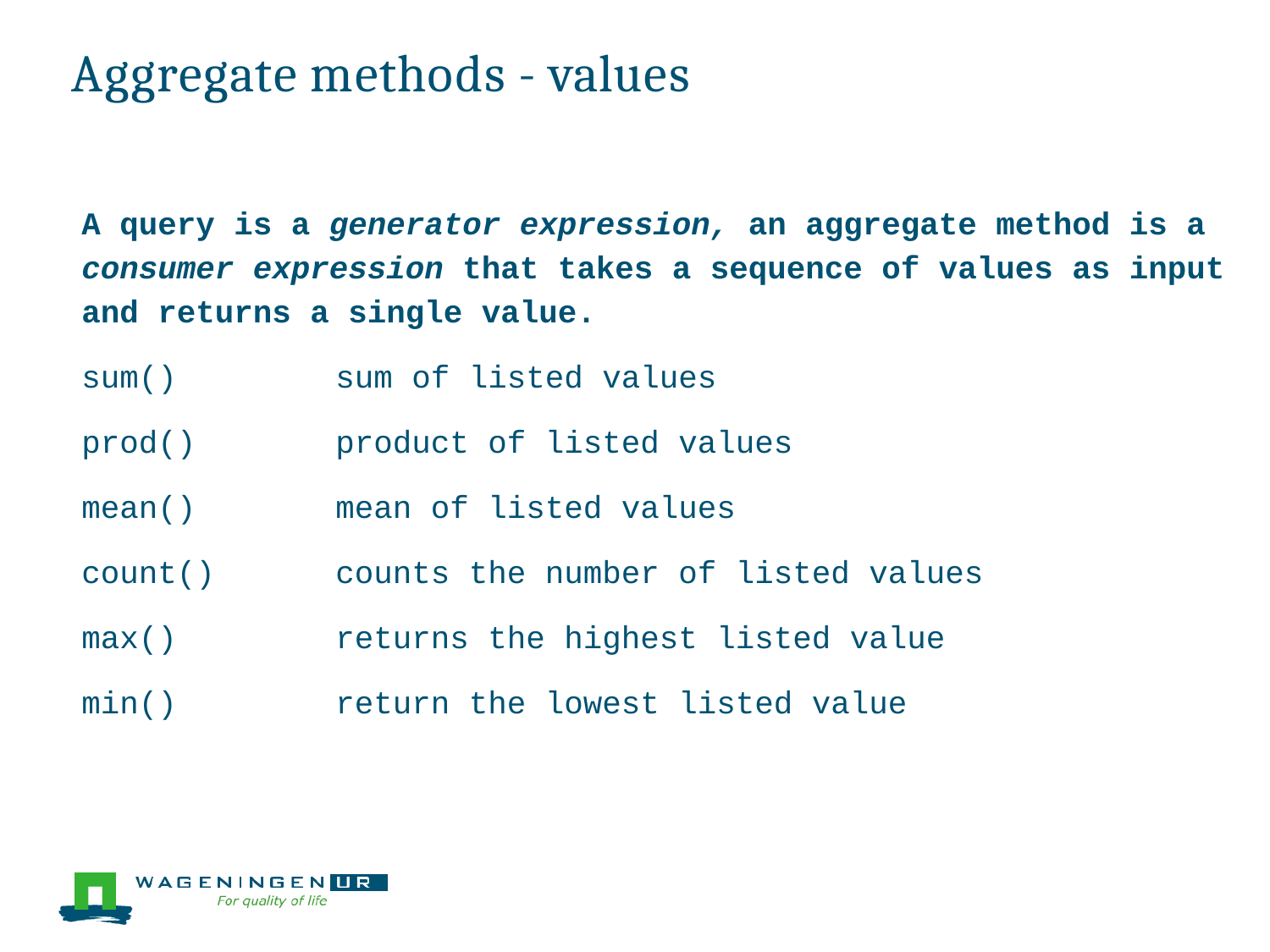

# Aggregate methods - values
A query is a generator expression, an aggregate method is a consumer expression that takes a sequence of values as input and returns a single value.
sum()		sum of listed values
prod()		product of listed values
mean()		mean of listed values
count()	counts the number of listed values
max()		returns the highest listed value
min()		return the lowest listed value